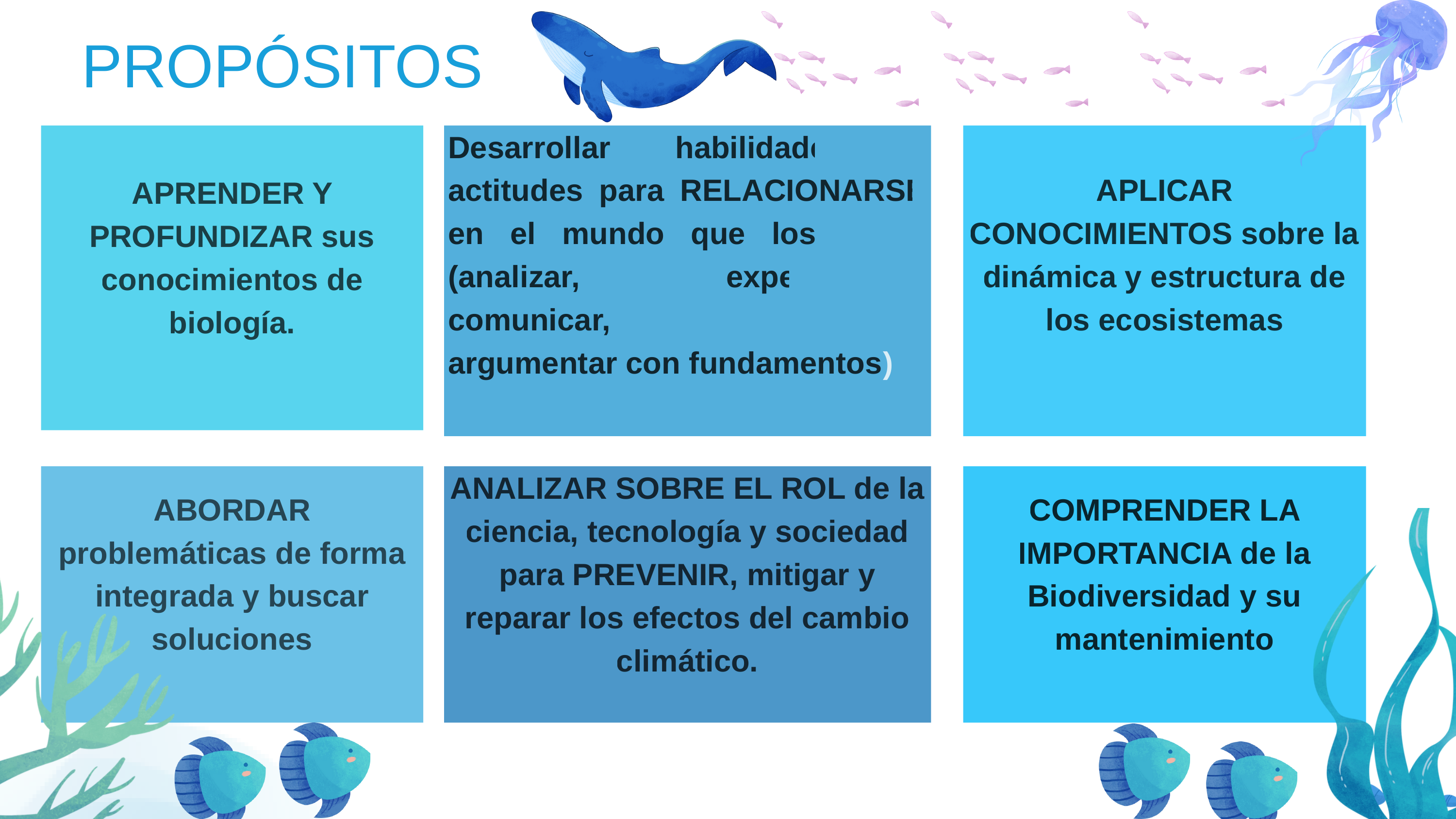

PROPÓSITOS

APRENDER Y PROFUNDIZAR sus conocimientos de biología.

Desarrollar habilidades y actitudes para RELACIONARSE en el mundo que los rodea (analizar, experimentar, comunicar, investigar, argumentar con fundamentos)

APLICAR CONOCIMIENTOS sobre la dinámica y estructura de los ecosistemas

ABORDAR problemáticas de forma integrada y buscar soluciones

ANALIZAR SOBRE EL ROL de la ciencia, tecnología y sociedad para PREVENIR, mitigar y reparar los efectos del cambio climático.

COMPRENDER LA IMPORTANCIA de la Biodiversidad y su mantenimiento